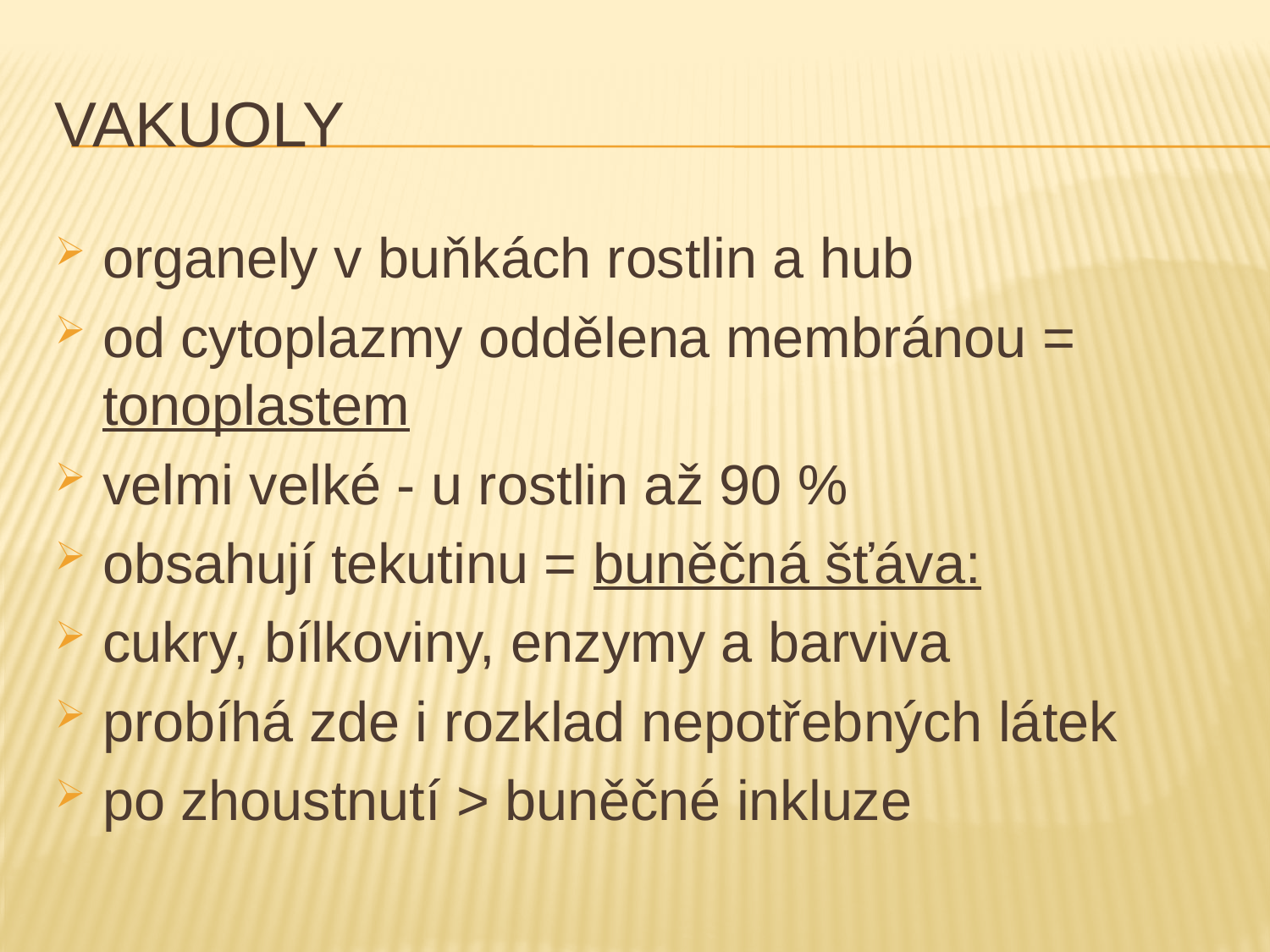

# VAKUOLY
organely v buňkách rostlin a hub
od cytoplazmy oddělena membránou =  tonoplastem
velmi velké - u rostlin až 90 %
obsahují tekutinu = buněčná šťáva:
cukry, bílkoviny, enzymy a barviva
probíhá zde i rozklad nepotřebných látek
po zhoustnutí > buněčné inkluze